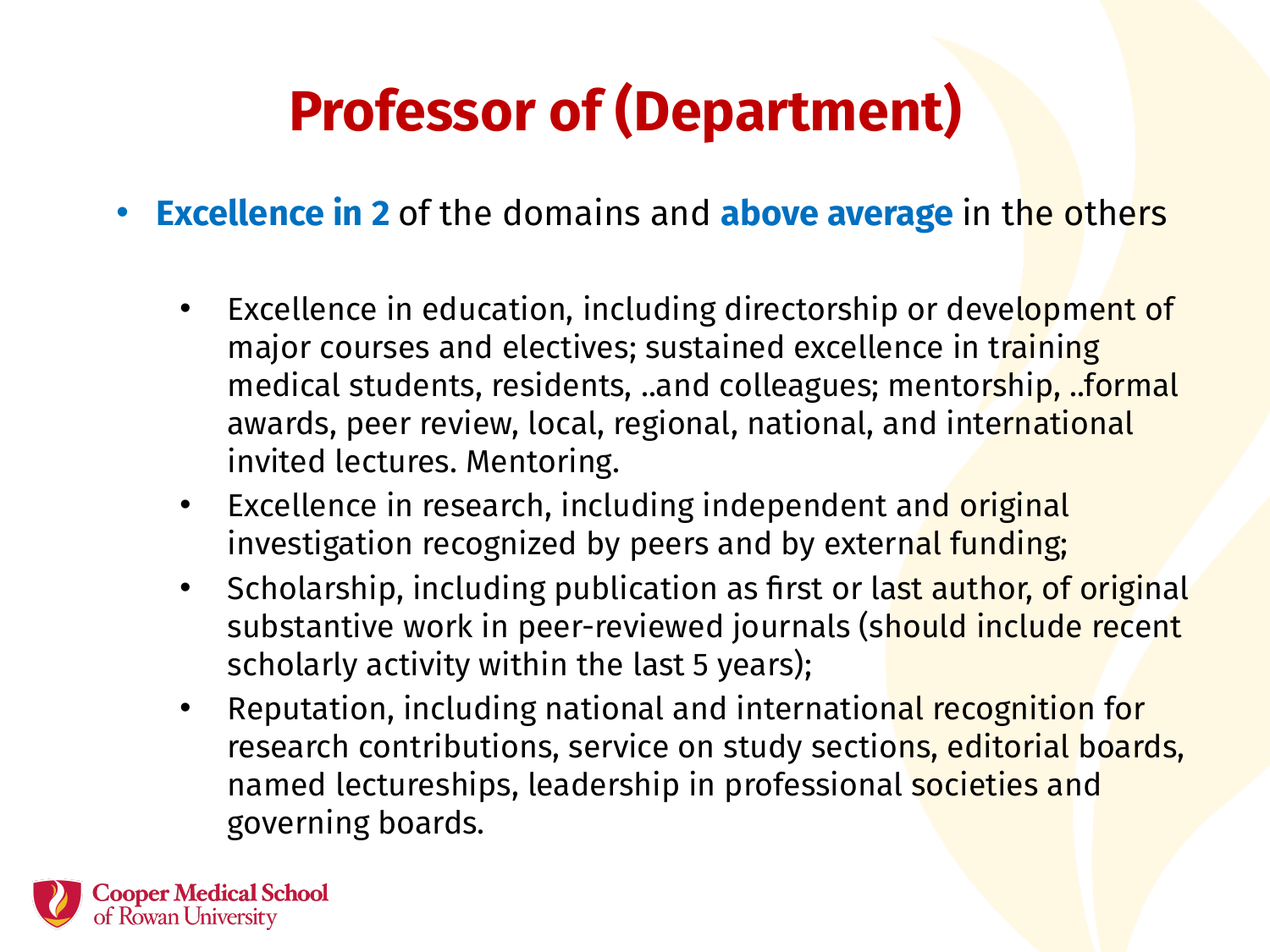

# Professor of (Department)
Excellence in 2 of the domains and above average in the others

Excellence in education, including directorship or development of major courses and electives; sustained excellence in training medical students, residents, ..and colleagues; mentorship, ..formal awards, peer review, local, regional, national, and international invited lectures. Mentoring.
Excellence in research, including independent and original investigation recognized by peers and by external funding;
Scholarship, including publication as first or last author, of original substantive work in peer-reviewed journals (should include recent scholarly activity within the last 5 years);
Reputation, including national and international recognition for research contributions, service on study sections, editorial boards, named lectureships, leadership in professional societies and governing boards.